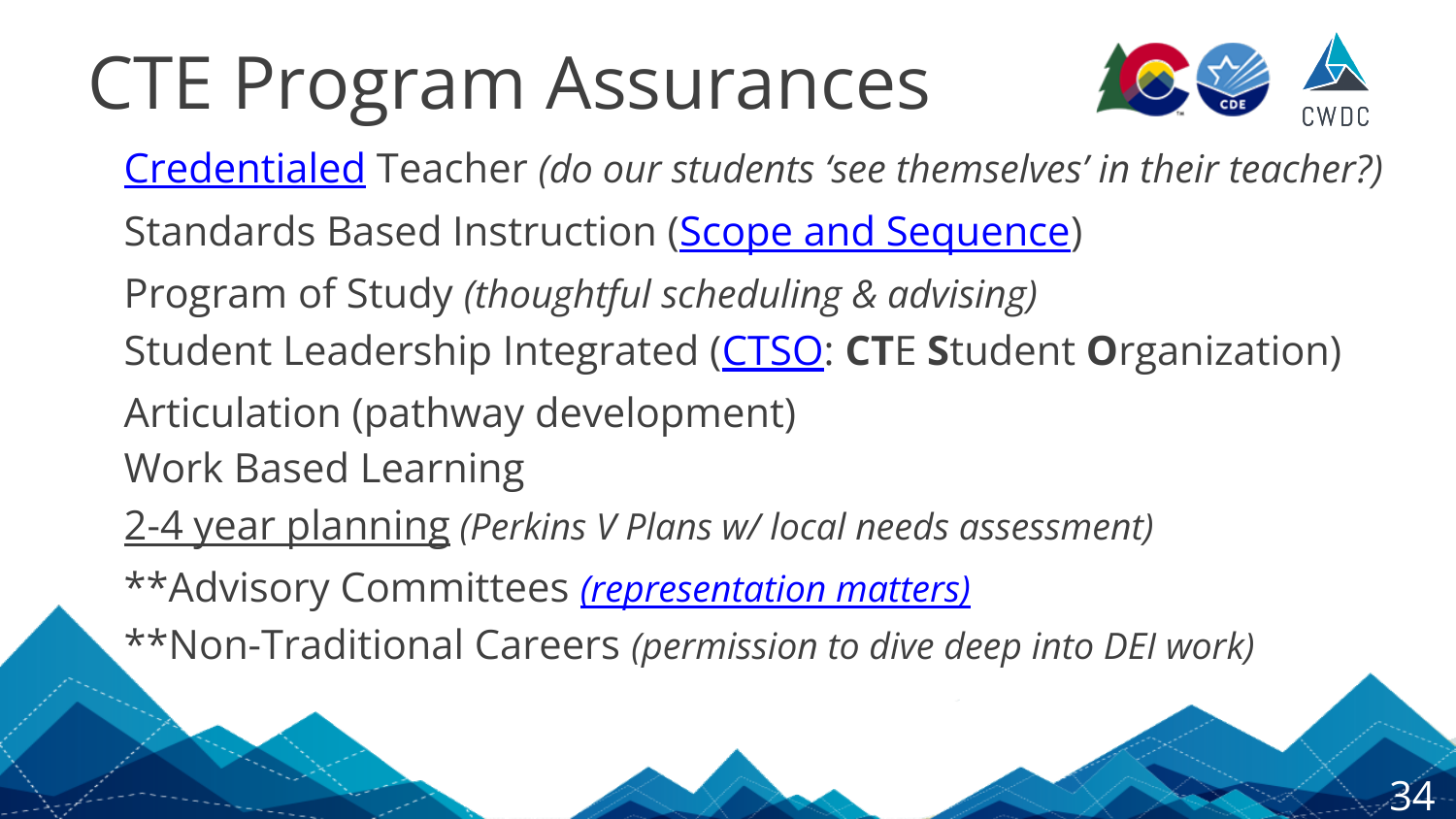

# CTE Program Assurances
Credentialed Teacher (do our students ‘see themselves’ in their teacher?)
Standards Based Instruction (Scope and Sequence)
Program of Study (thoughtful scheduling & advising)
Student Leadership Integrated (CTSO: CTE Student Organization)
Articulation (pathway development)
Work Based Learning
2-4 year planning (Perkins V Plans w/ local needs assessment)
**Advisory Committees (representation matters)
**Non-Traditional Careers (permission to dive deep into DEI work)
34